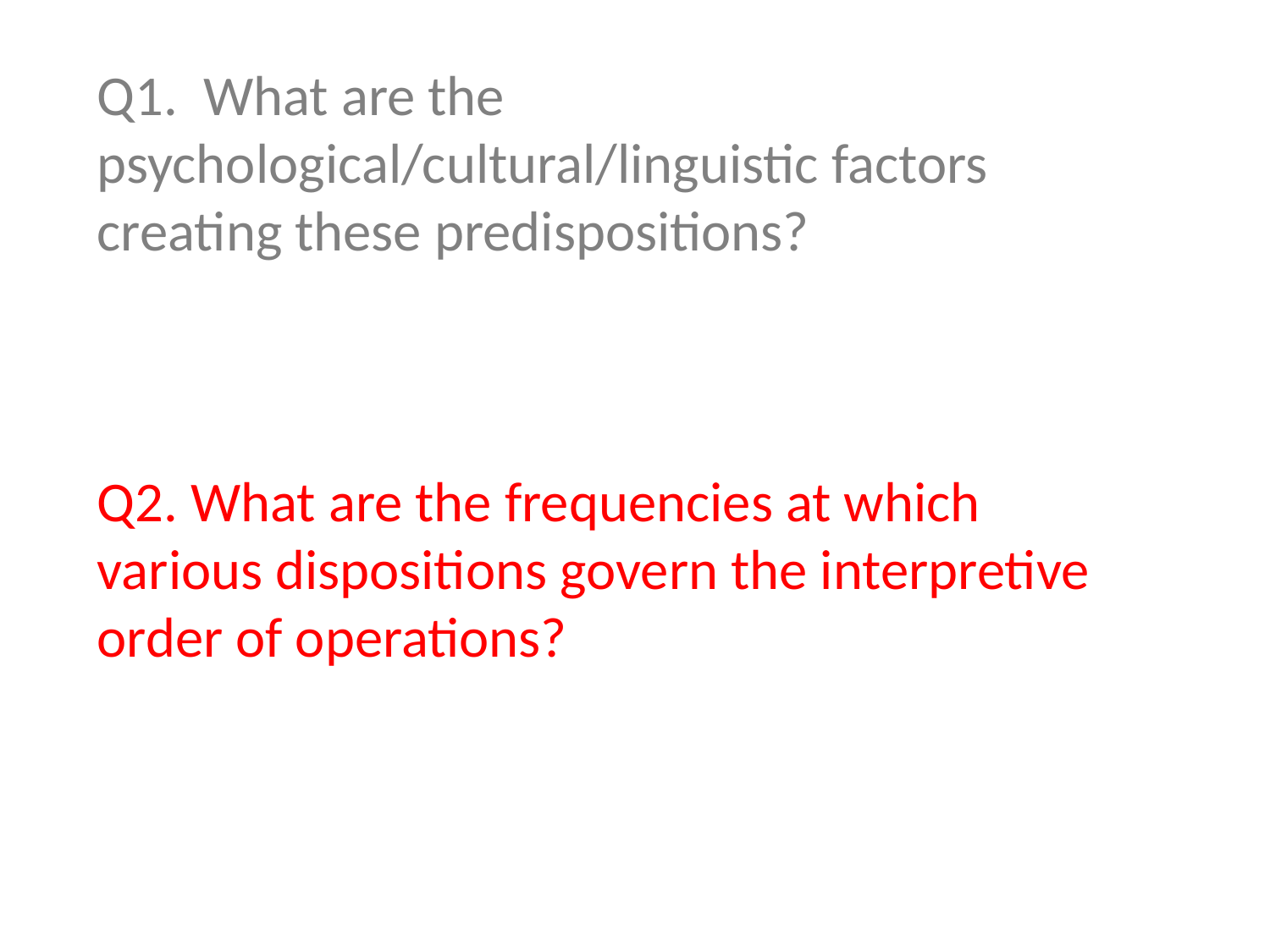

Q1.  What are the psychological/cultural/linguistic factors creating these predispositions?

Q2. What are the frequencies at which various dispositions govern the interpretive order of operations?